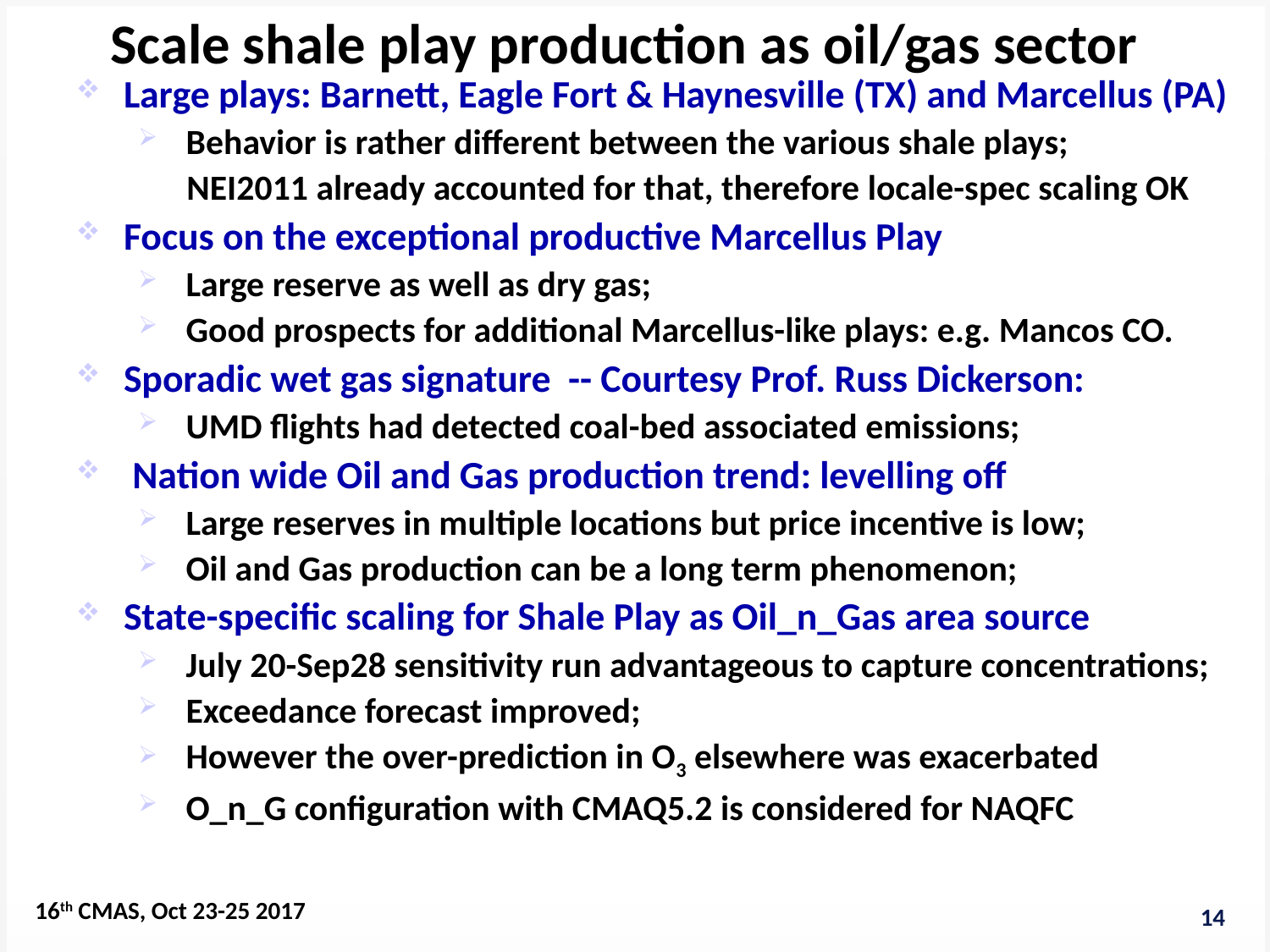

Scale shale play production as oil/gas sector
Large plays: Barnett, Eagle Fort & Haynesville (TX) and Marcellus (PA)
Behavior is rather different between the various shale plays;
      NEI2011 already accounted for that, therefore locale-spec scaling OK
Focus on the exceptional productive Marcellus Play
Large reserve as well as dry gas;
Good prospects for additional Marcellus-like plays: e.g. Mancos CO.
Sporadic wet gas signature  -- Courtesy Prof. Russ Dickerson:
UMD flights had detected coal-bed associated emissions;
 Nation wide Oil and Gas production trend: levelling off
Large reserves in multiple locations but price incentive is low;
Oil and Gas production can be a long term phenomenon;
State-specific scaling for Shale Play as Oil_n_Gas area source
July 20-Sep28 sensitivity run advantageous to capture concentrations;
Exceedance forecast improved;
However the over-prediction in O3 elsewhere was exacerbated
O_n_G configuration with CMAQ5.2 is considered for NAQFC
16th CMAS, Oct 23-25 2017
14